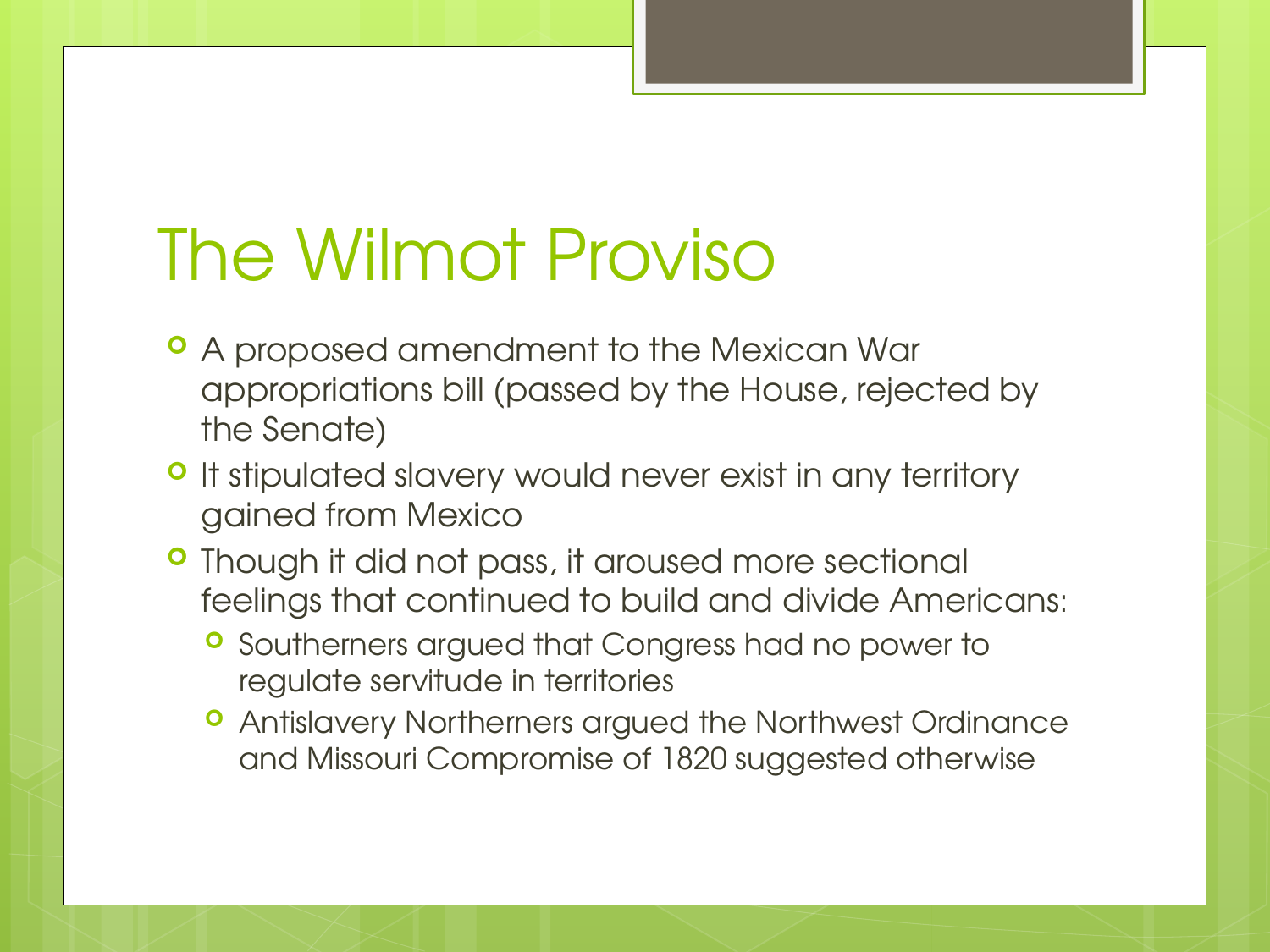

# The Wilmot Proviso
A proposed amendment to the Mexican War appropriations bill (passed by the House, rejected by the Senate)
It stipulated slavery would never exist in any territory gained from Mexico
Though it did not pass, it aroused more sectional feelings that continued to build and divide Americans:
Southerners argued that Congress had no power to regulate servitude in territories
Antislavery Northerners argued the Northwest Ordinance and Missouri Compromise of 1820 suggested otherwise